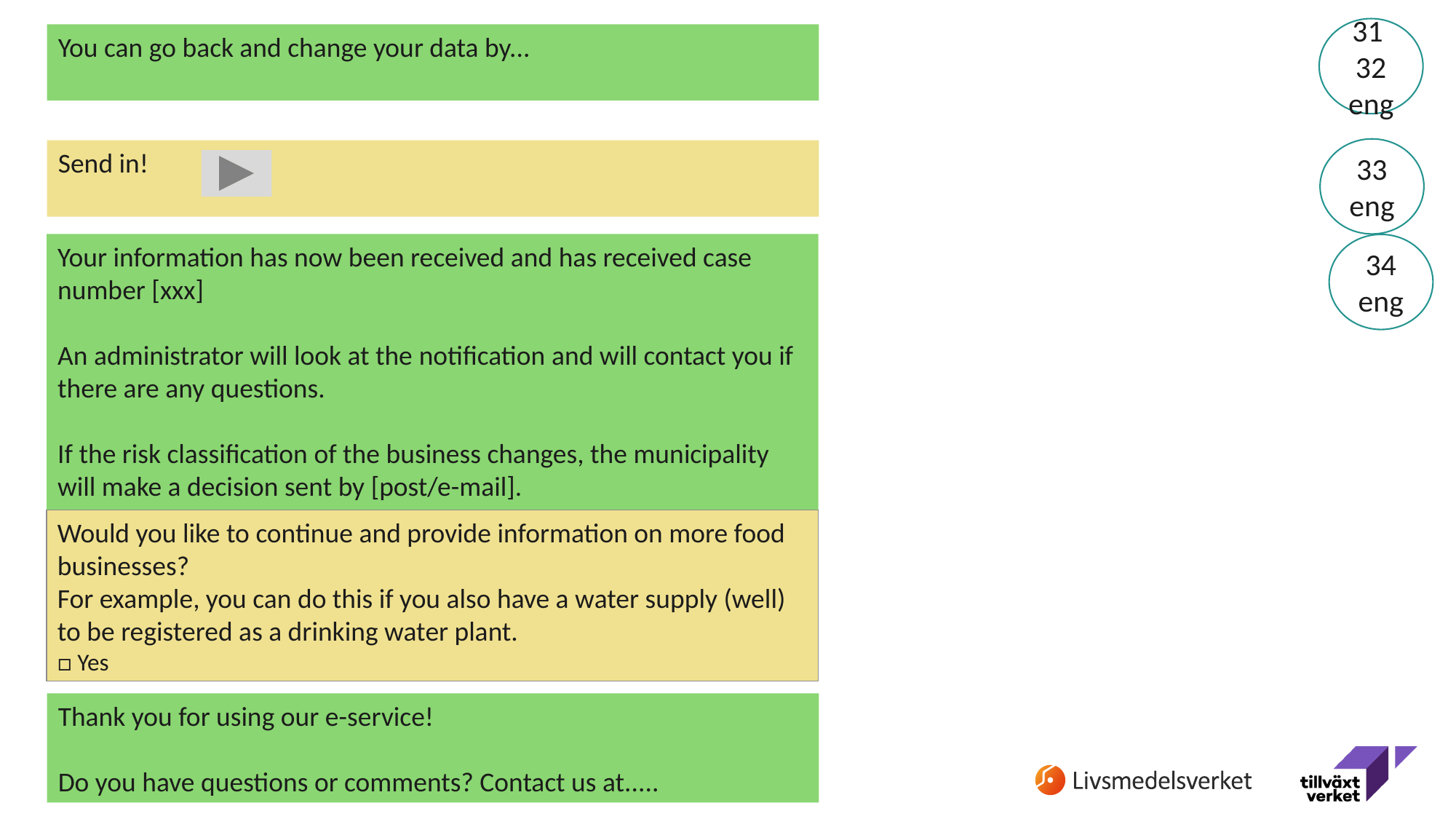

31 32
eng
You can go back and change your data by...

33
eng
Send in!

Your information has now been received and has received case number [xxx]

An administrator will look at the notification and will contact you if there are any questions.

If the risk classification of the business changes, the municipality will make a decision sent by [post/e-mail].

34
eng
Would you like to continue and provide information on more food businesses?
For example, you can do this if you also have a water supply (well) to be registered as a drinking water plant.
□ Yes
Thank you for using our e-service!

Do you have questions or comments? Contact us at.....